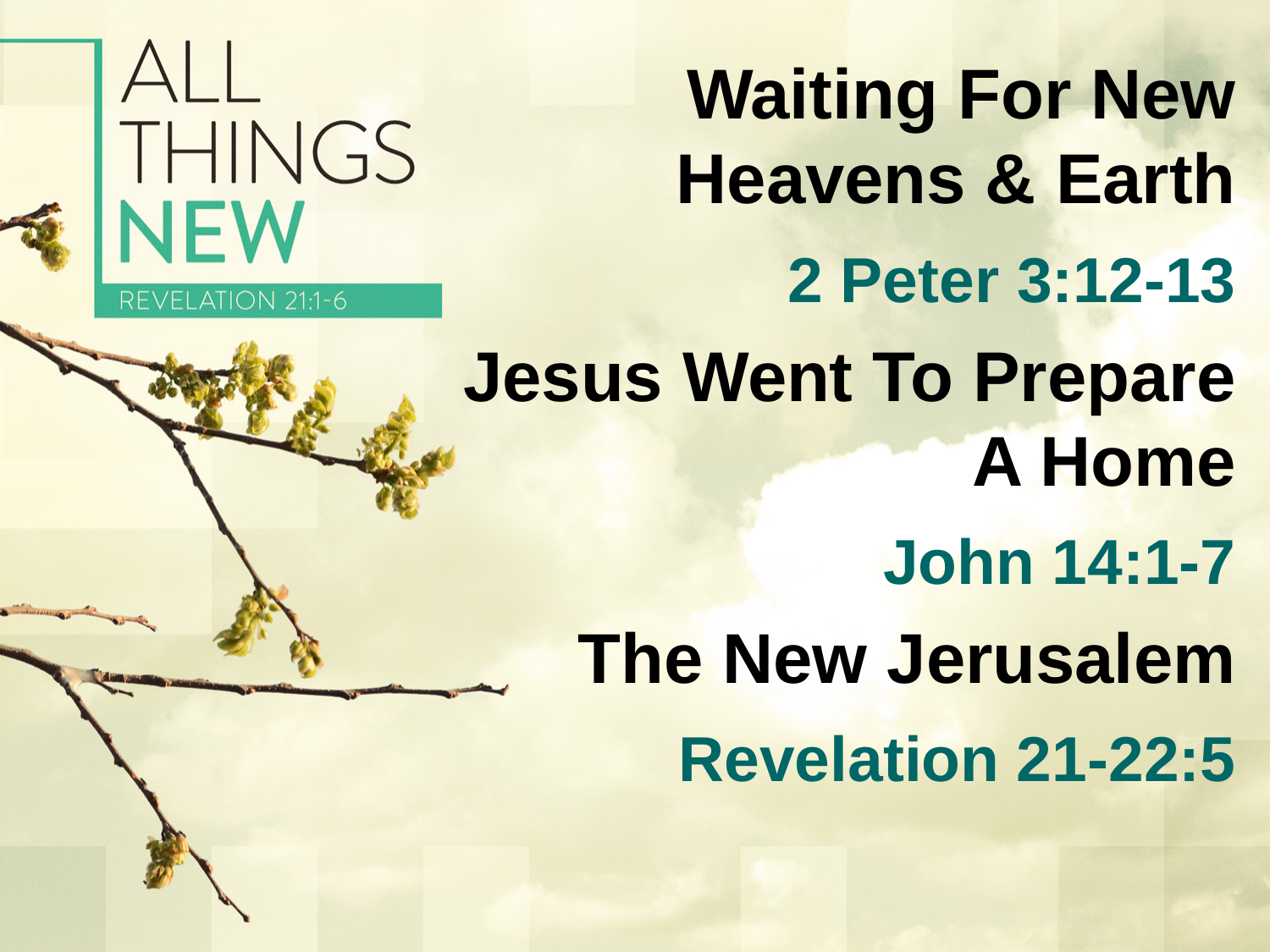

Waiting For New Heavens & Earth
	2 Peter 3:12-13
Jesus Went To Prepare A Home
	John 14:1-7
The New Jerusalem
	Revelation 21-22:5